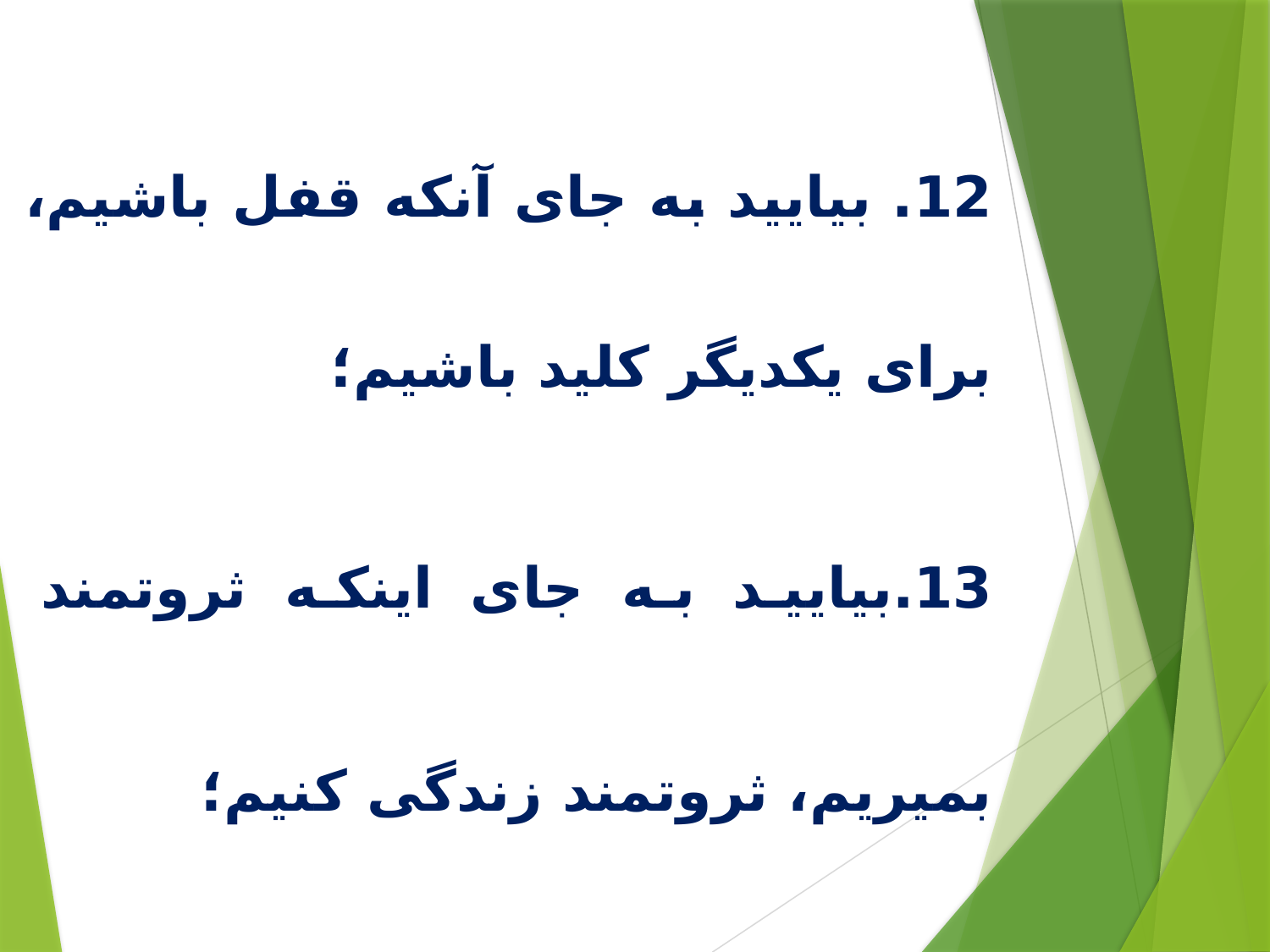

12. بیایید به جای آنکه قفل باشیم، برای یکدیگر کلید باشیم؛
13.بیایید به جای اینکه ثروتمند بمیریم، ثروتمند زندگی کنیم؛